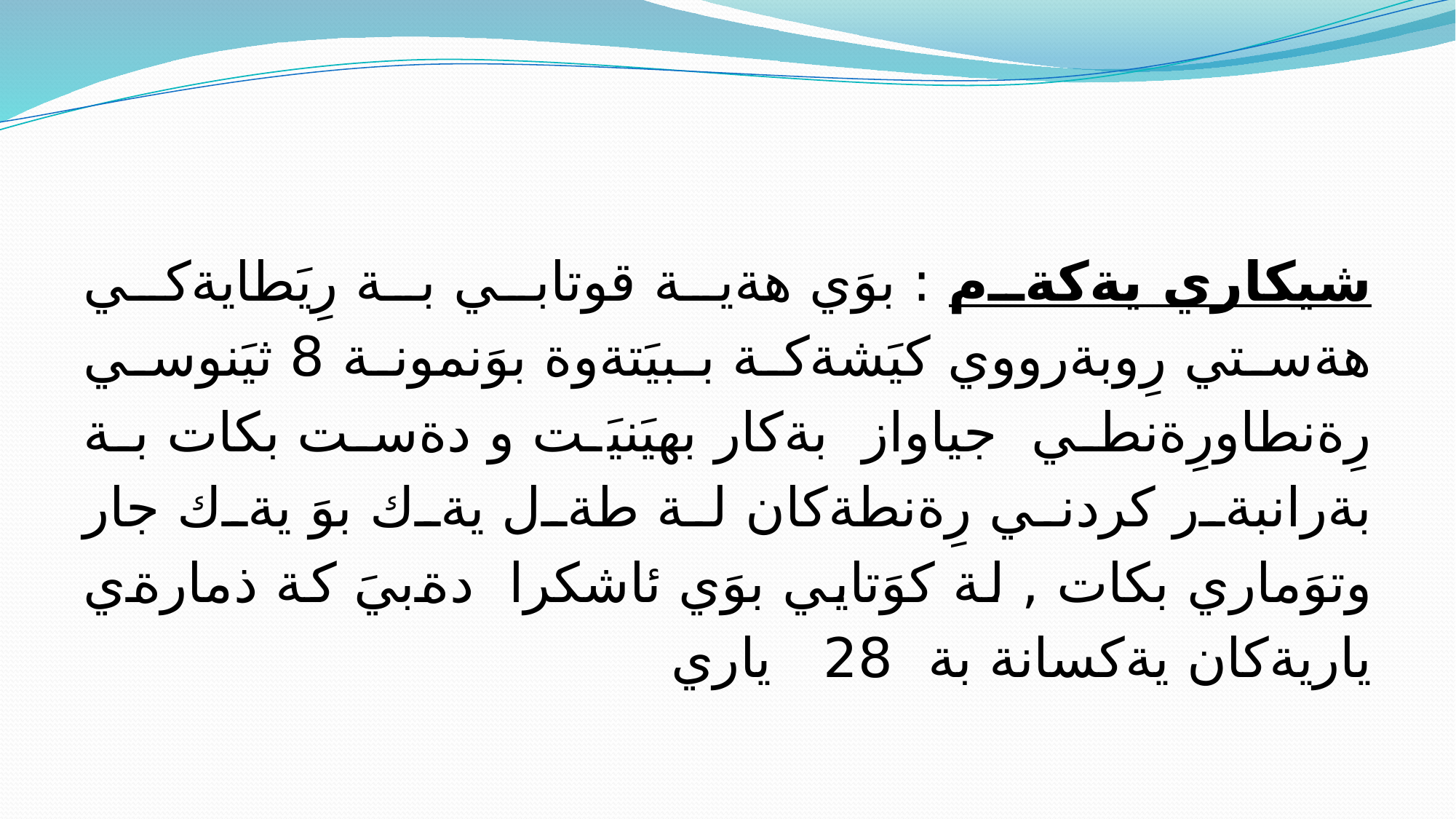

#
شيكاري يةكةم : بوَي هةية قوتابي بة رِيَطايةكي هةستي رِوبةرووي كيَشةكة ببيَتةوة بوَنمونة 8 ثيَنوسي رِةنطاورِةنطي  جياواز  بةكار بهيَنيَت و دةست بكات بة بةرانبةر كردني رِةنطةكان لة طةل يةك بوَ يةك جار وتوَماري بكات , لة كوَتايي بوَي ئاشكرا  دةبيَ كة ذمارةي ياريةكان يةكسانة بة  28   ياري